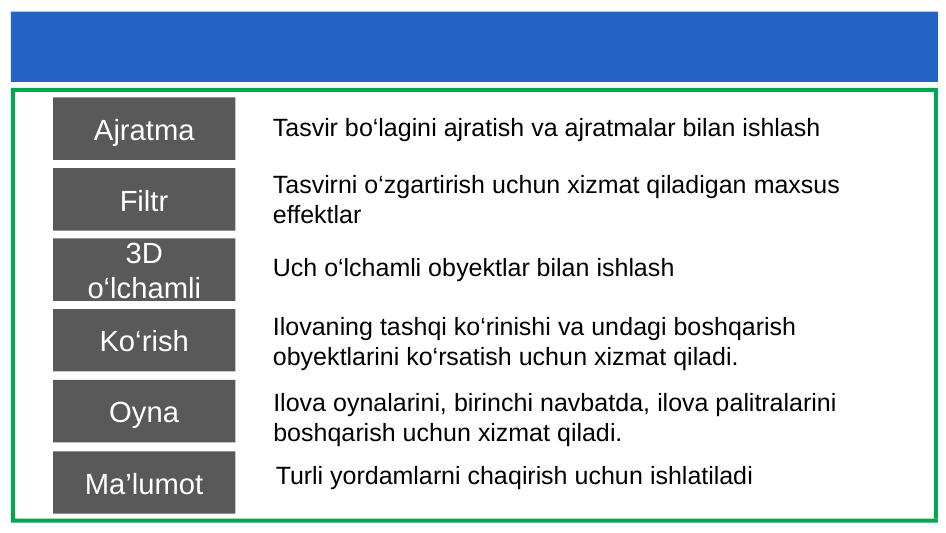

Ajratma
Tasvir bo‘lagini ajratish va ajratmalar bilan ishlash
Filtr
Tasvirni o‘zgartirish uchun xizmat qiladigan maxsus effektlar
3D o‘lchamli
Uch o‘lchamli obyektlar bilan ishlash
Ko‘rish
Ilovaning tashqi ko‘rinishi va undagi boshqarish obyektlarini ko‘rsatish uchun xizmat qiladi.
Oyna
Ilova oynalarini, birinchi navbatda, ilova palitralarini boshqarish uchun xizmat qiladi.
Ma’lumot
Turli yordamlarni chaqirish uchun ishlatiladi